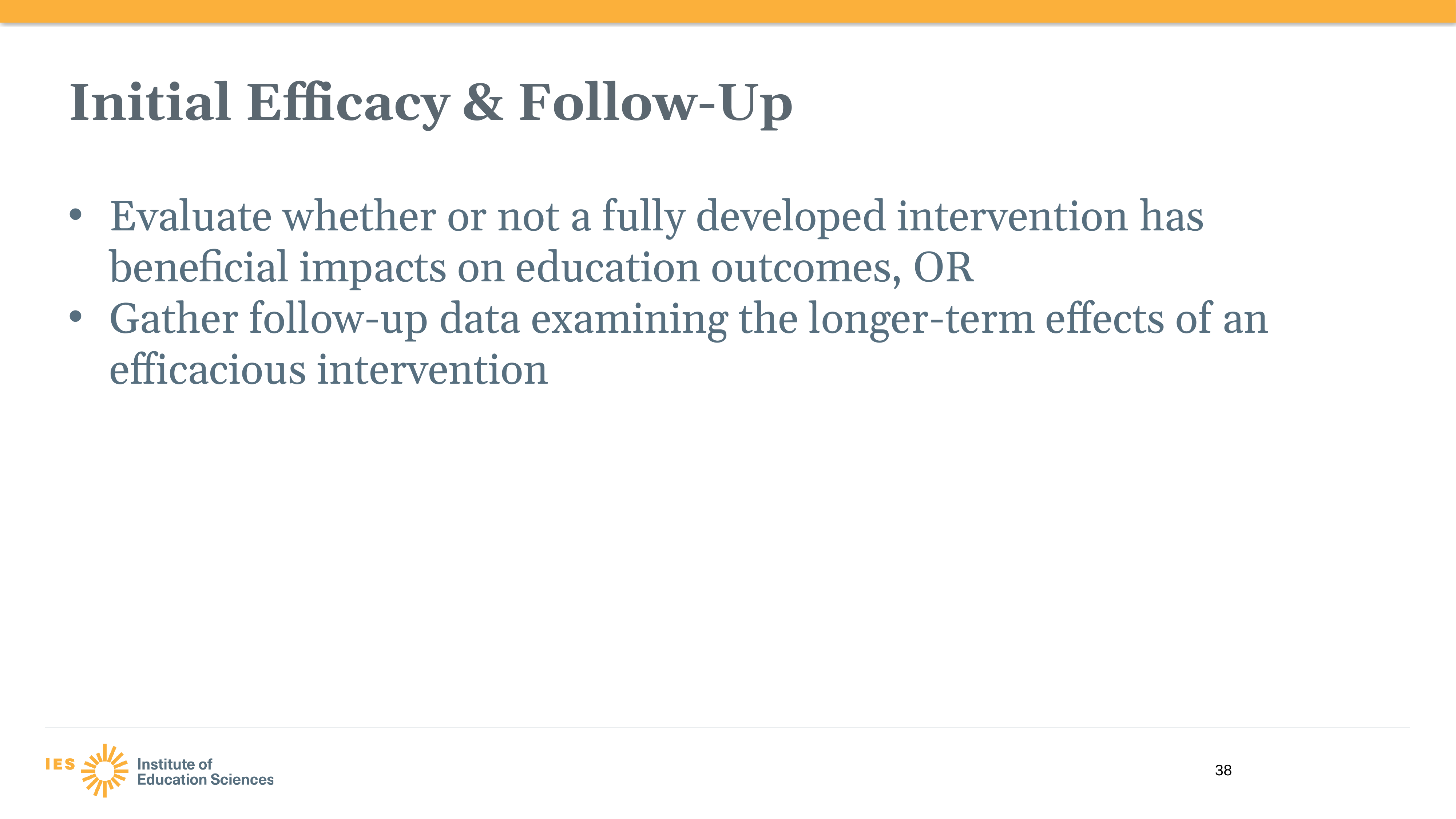

# Initial Efficacy & Follow-Up
Evaluate whether or not a fully developed intervention has beneficial impacts on education outcomes, OR
Gather follow-up data examining the longer-term effects of an efficacious intervention

38